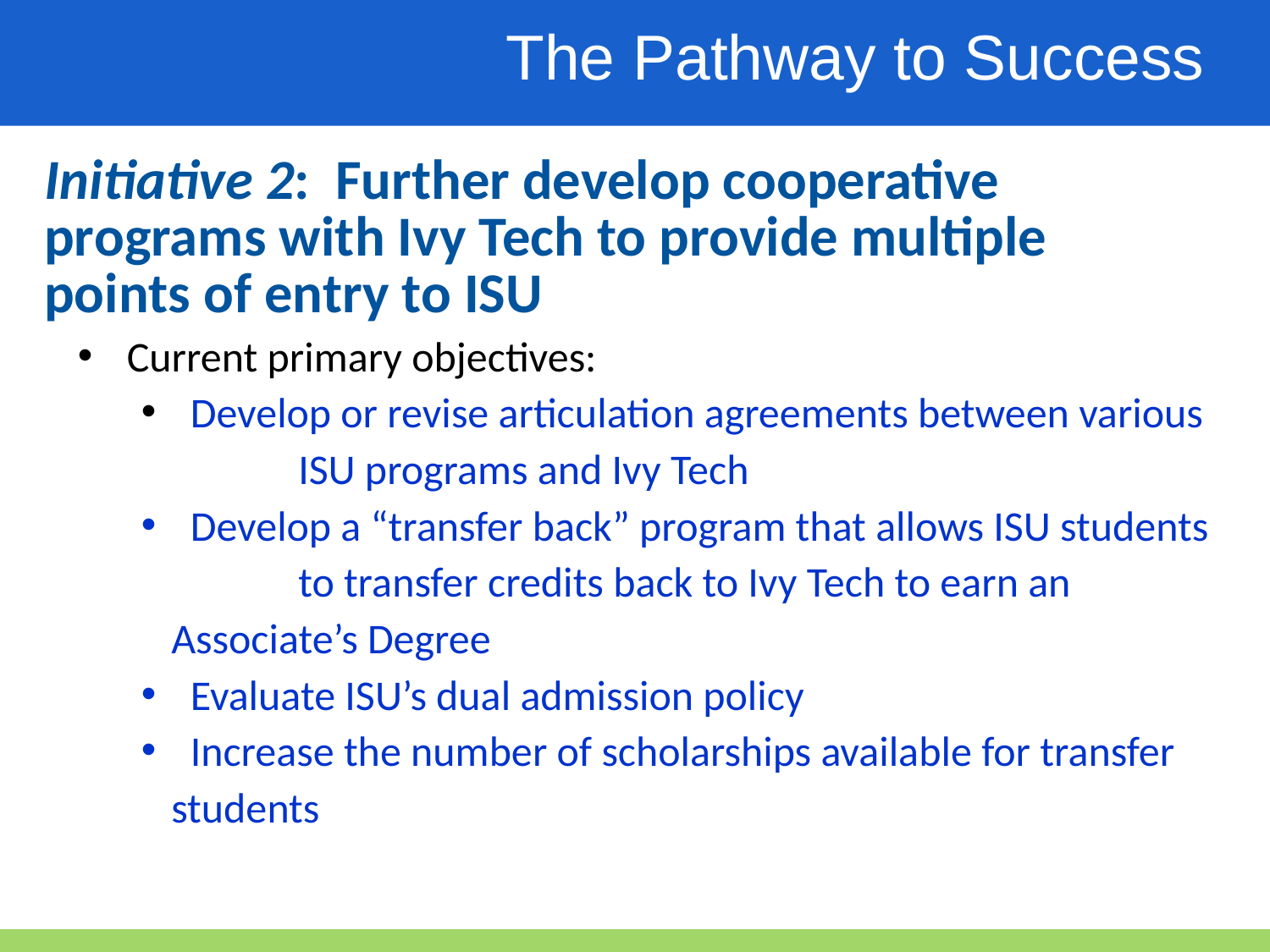

The Pathway to Success
Initiative 2:  Further develop cooperative 	programs with Ivy Tech to provide multiple 	points of entry to ISU
  Current primary objectives:
  Develop or revise articulation agreements between various 	ISU programs and Ivy Tech
  Develop a “transfer back” program that allows ISU students 	to transfer credits back to Ivy Tech to earn an 	Associate’s Degree
  Evaluate ISU’s dual admission policy
  Increase the number of scholarships available for transfer 	students